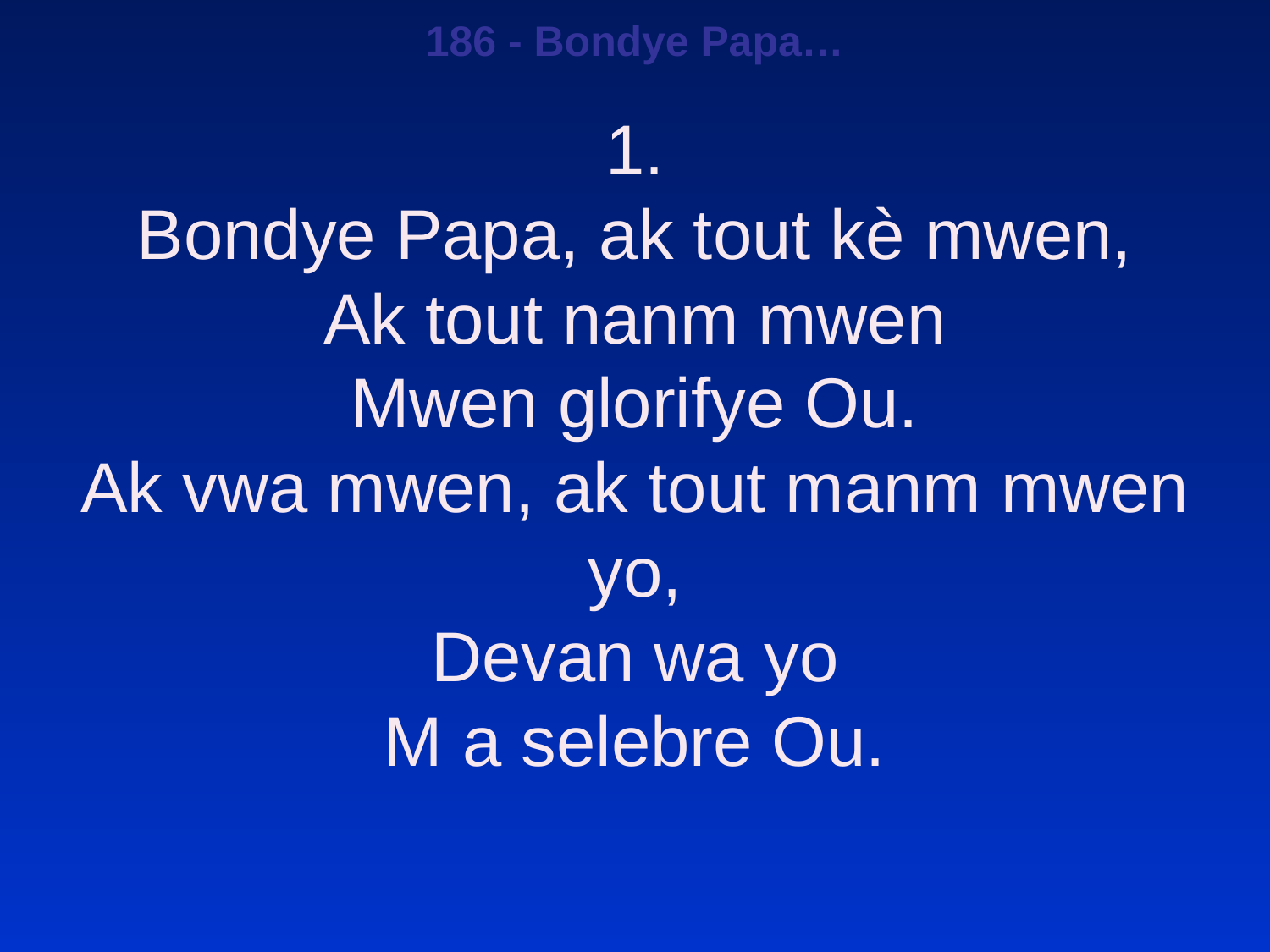

186 - Bondye Papa…
1.
Bondye Papa, ak tout kè mwen,
Ak tout nanm mwen
Mwen glorifye Ou.
Ak vwa mwen, ak tout manm mwen yo,
Devan wa yo
M a selebre Ou.